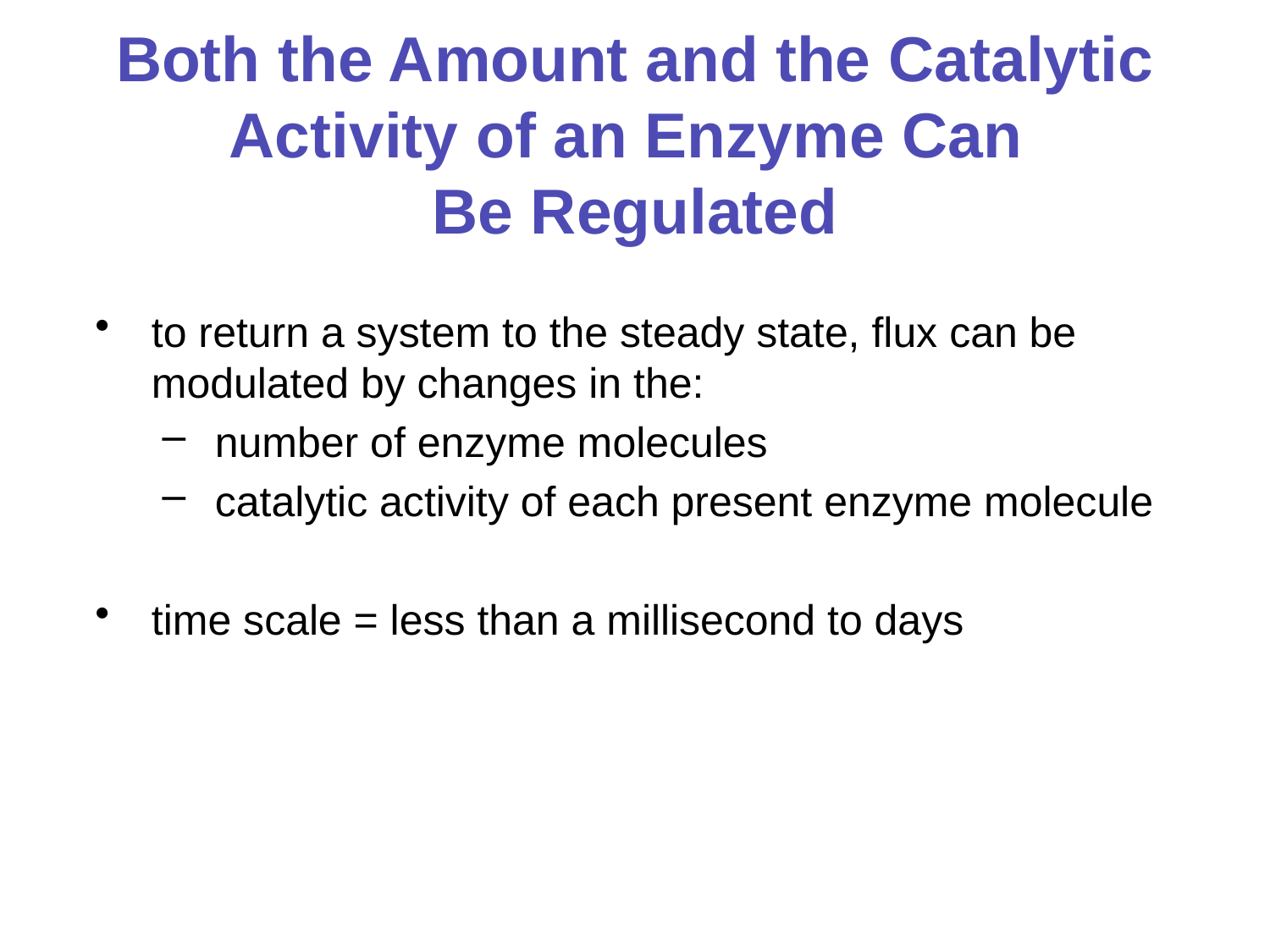

# Both the Amount and the Catalytic Activity of an Enzyme Can Be Regulated
to return a system to the steady state, flux can be modulated by changes in the:
number of enzyme molecules
catalytic activity of each present enzyme molecule

time scale = less than a millisecond to days